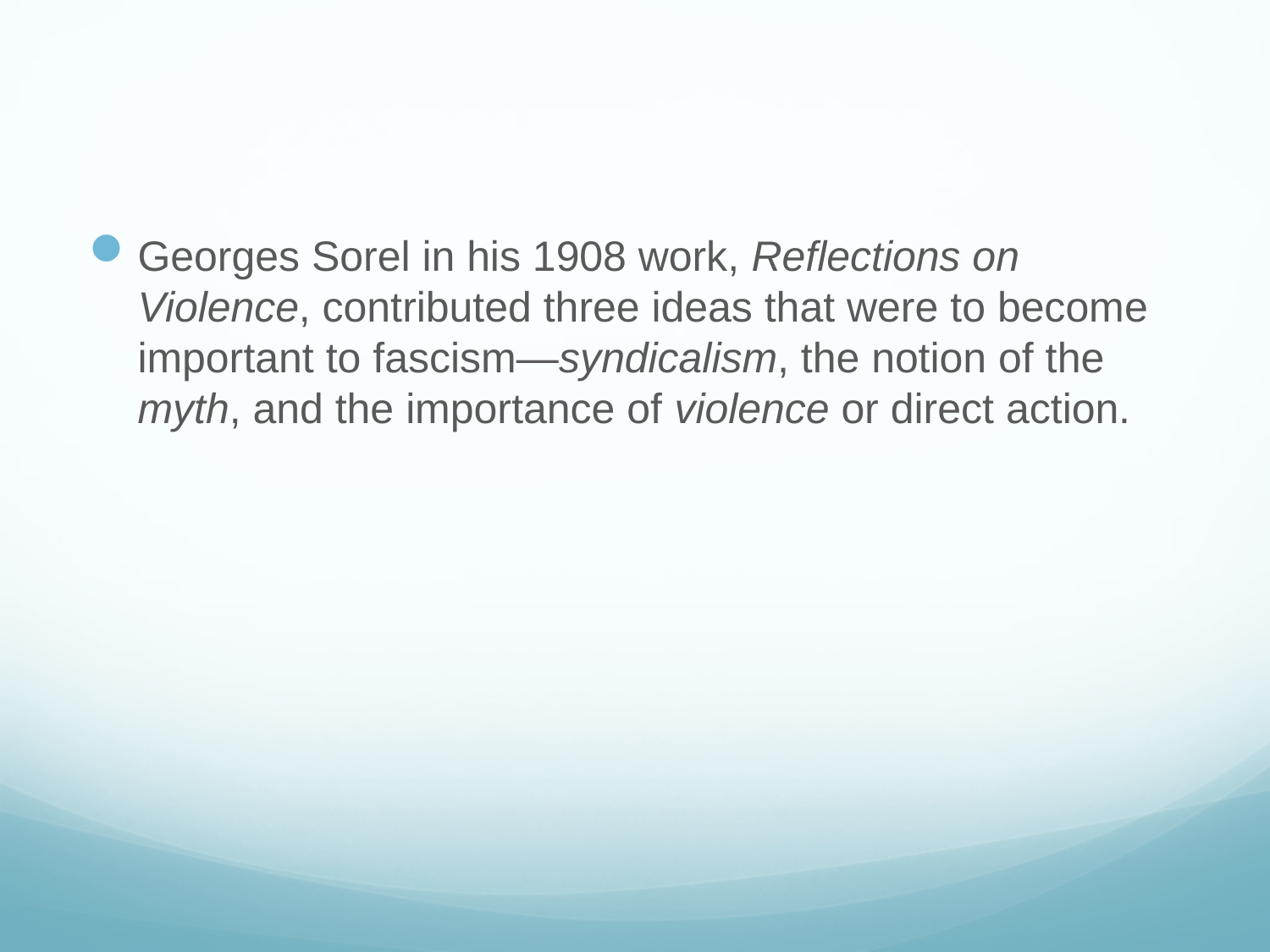

#
Georges Sorel in his 1908 work, Reflections on Violence, contributed three ideas that were to become important to fascism—syndicalism, the notion of the myth, and the importance of violence or direct action.